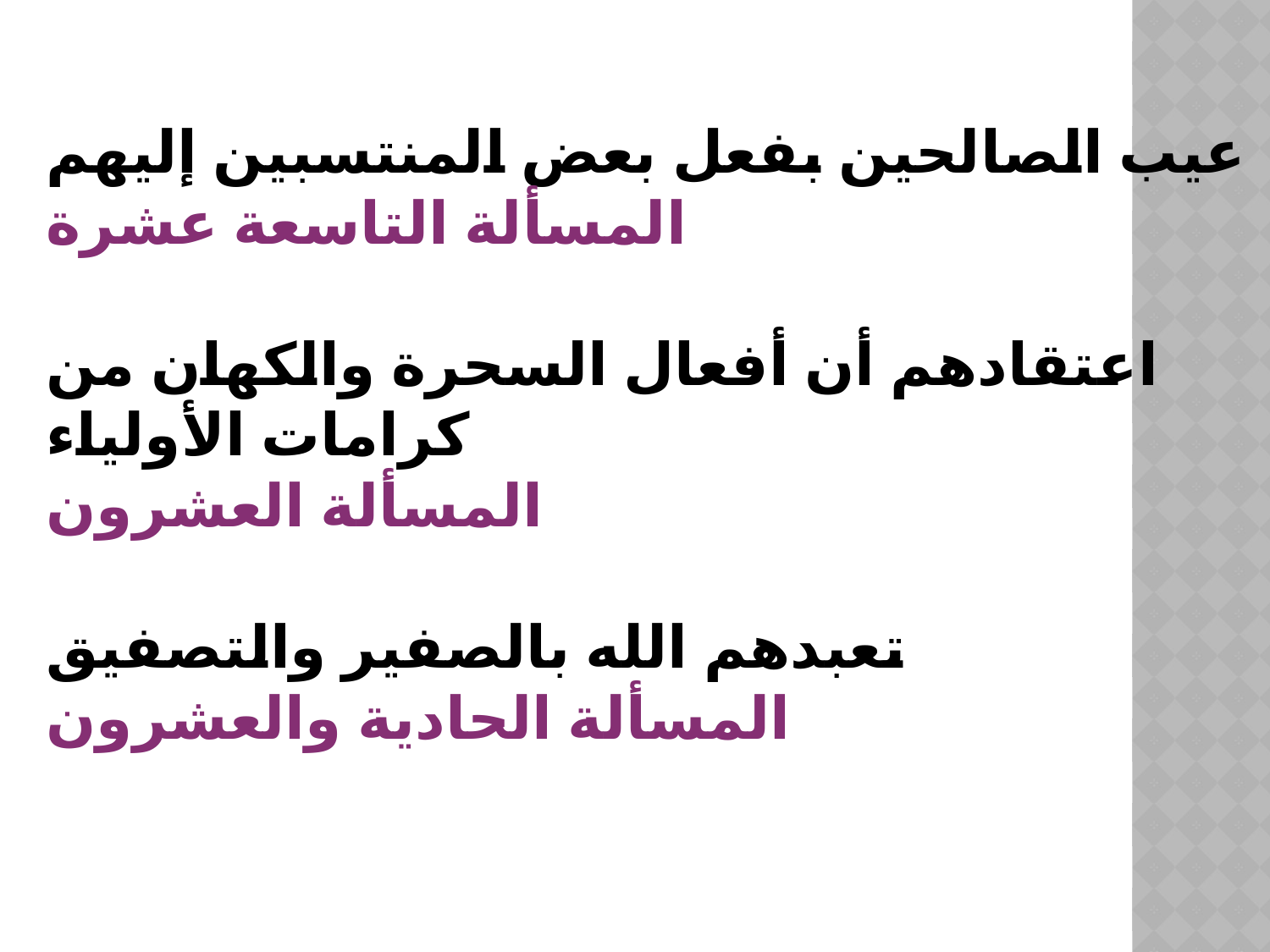

# عيب الصالحين بفعل بعض المنتسبين إليهم المسألة التاسعة عشرة اعتقادهم أن أفعال السحرة والكهان من كرامات الأولياء المسألة العشرون تعبدهم الله بالصفير والتصفيق المسألة الحادية والعشرون